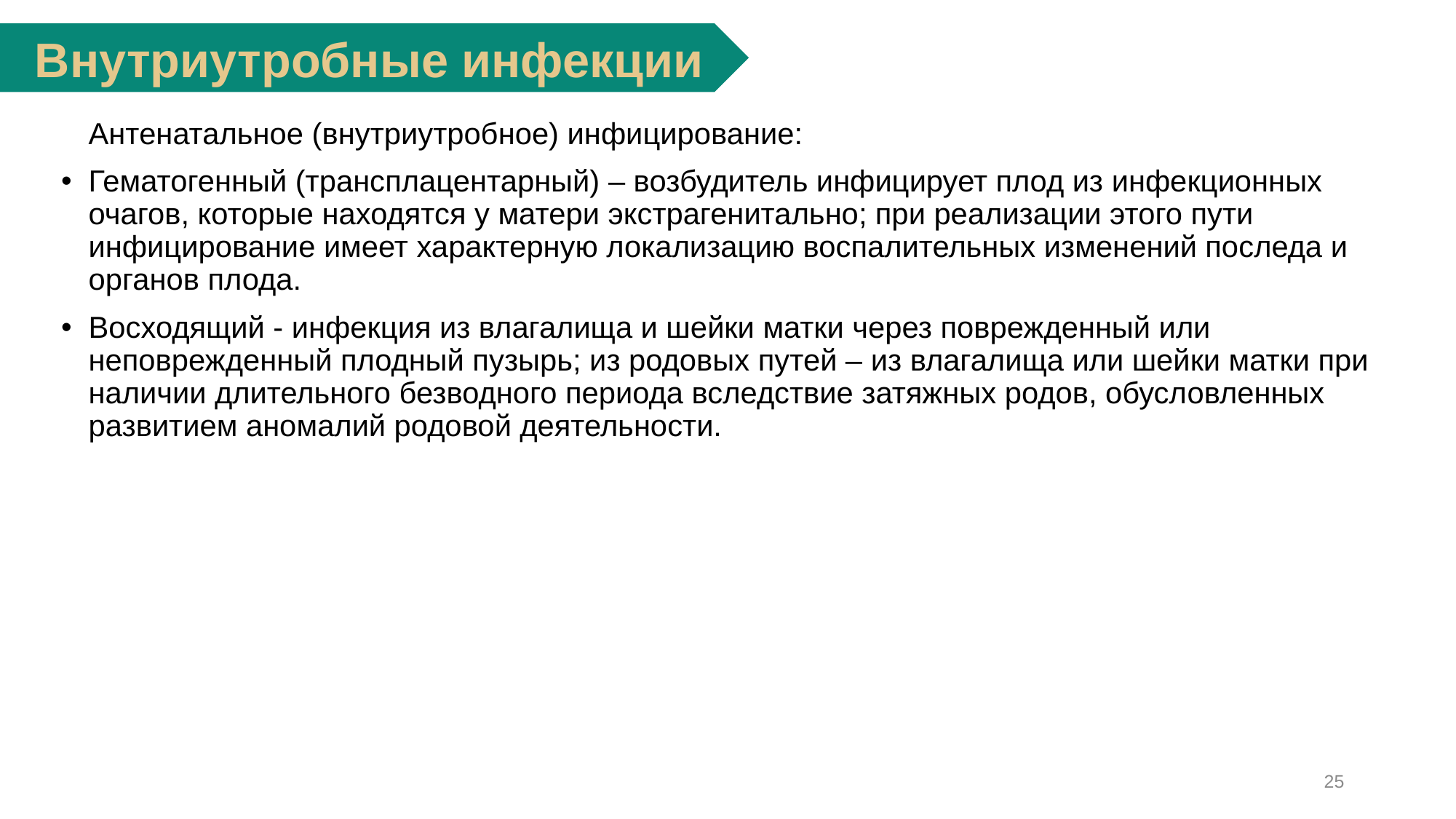

Внутриутробные инфекции
	Антенатальное (внутриутробное) инфицирование:
Гематогенный (трансплацентарный) – возбудитель инфицирует плод из инфекционных очагов, которые находятся у матери экстрагенитально; при реализации этого пути инфицирование имеет характерную локализацию воспалительных изменений последа и органов плода.
Восходящий - инфекция из влагалища и шейки матки через поврежденный или неповрежденный плодный пузырь; из родовых путей – из влагалища или шейки матки при наличии длительного безводного периода вследствие затяжных родов, обусловленных развитием аномалий родовой деятельности.
25